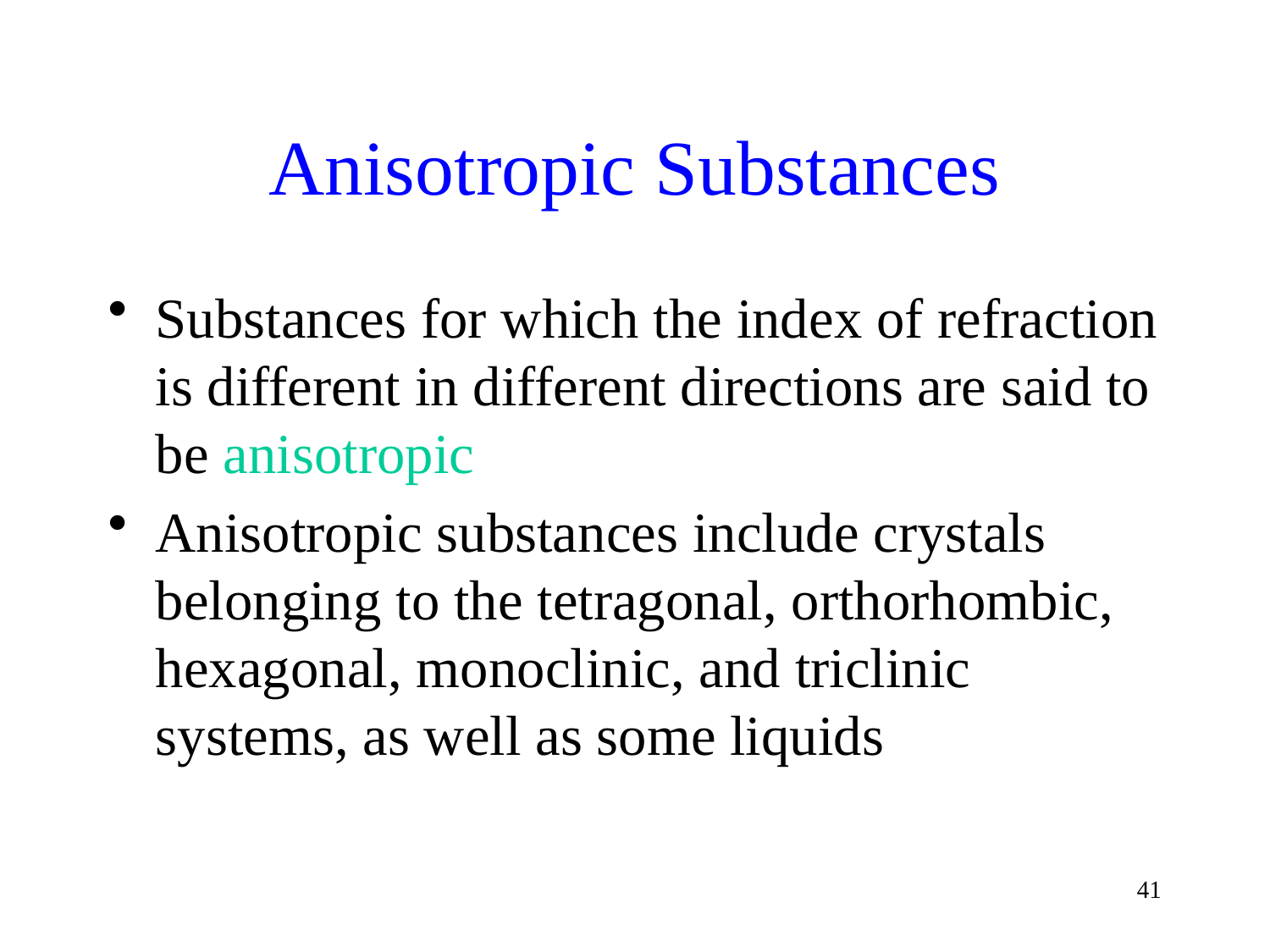

# Anisotropic Substances
Substances for which the index of refraction is different in different directions are said to be anisotropic
Anisotropic substances include crystals belonging to the tetragonal, orthorhombic, hexagonal, monoclinic, and triclinic systems, as well as some liquids

41